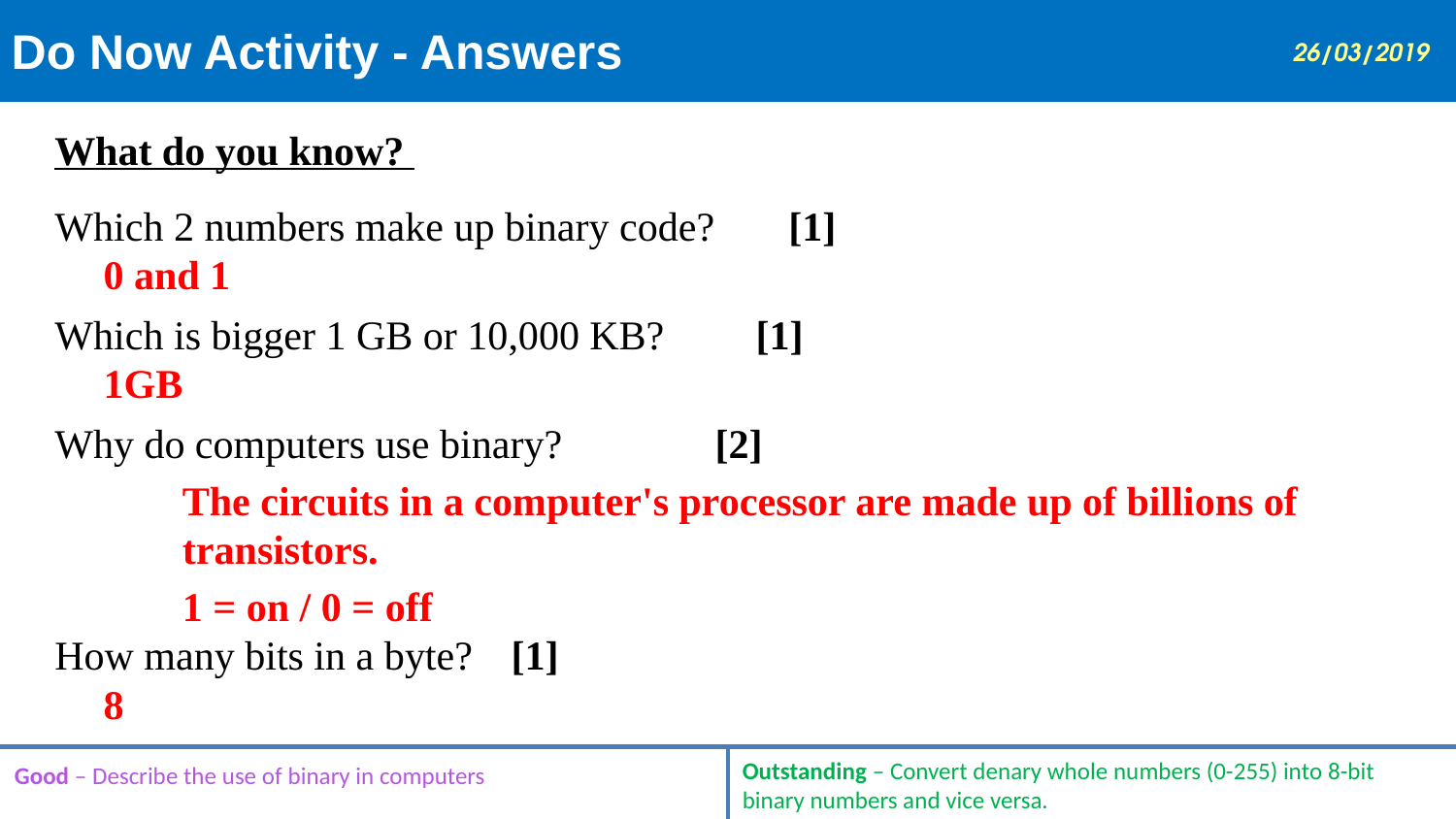

# Do Now Activity - Answers
26/03/2019
What do you know?

Which 2 numbers make up binary code? 	[1]
		0 and 1

Which is bigger 1 GB or 10,000 KB?	  	[1]
		1GB

Why do computers use binary?		            [2]
	The circuits in a computer's processor are made up of billions of transistors.
1 = on / 0 = off
How many bits in a byte?			[1]
		8